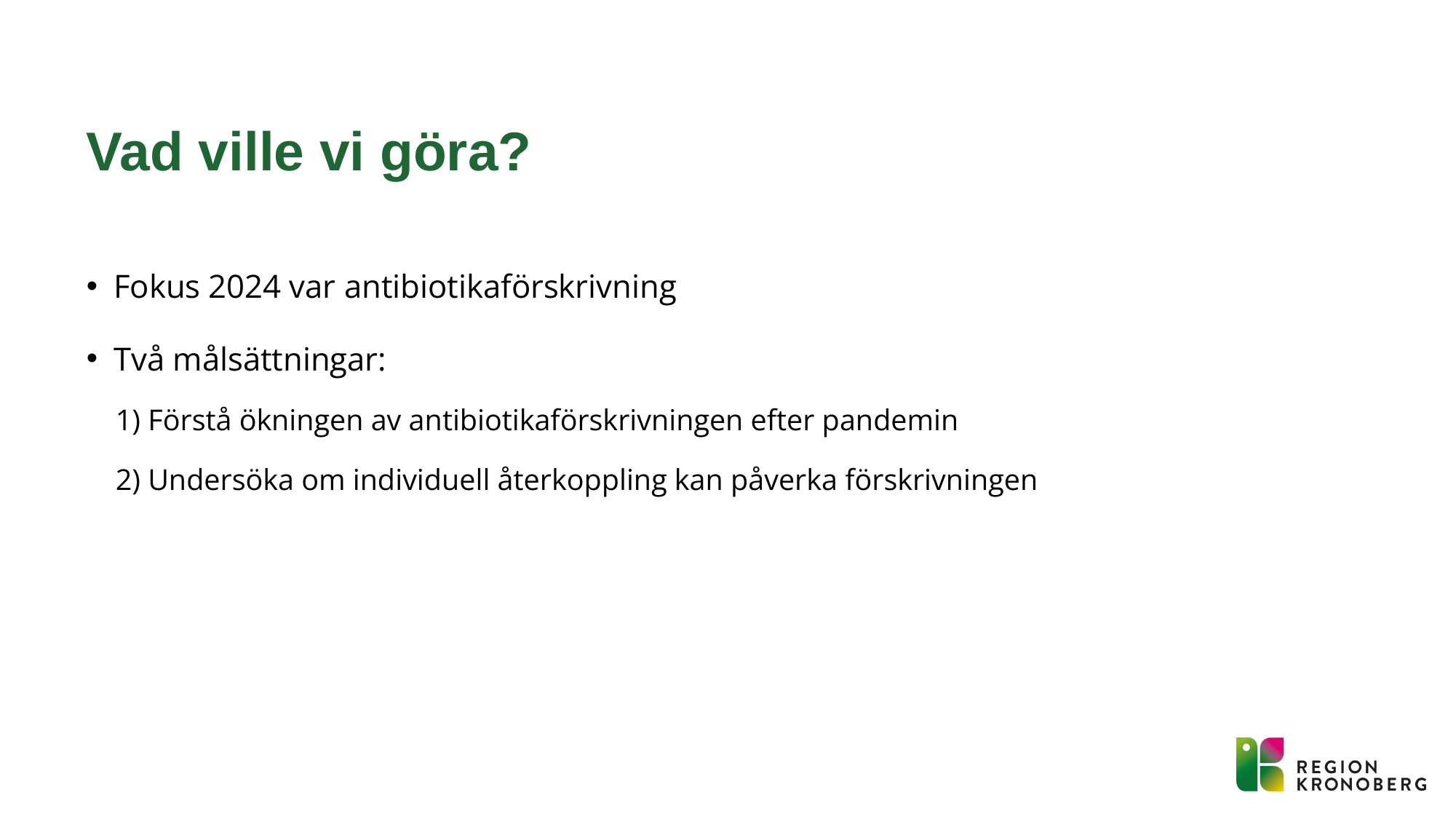

# Vad ville vi göra?
Fokus 2024 var antibiotikaförskrivning
Två målsättningar:
1) Förstå ökningen av antibiotikaförskrivningen efter pandemin
2) Undersöka om individuell återkoppling kan påverka förskrivningen